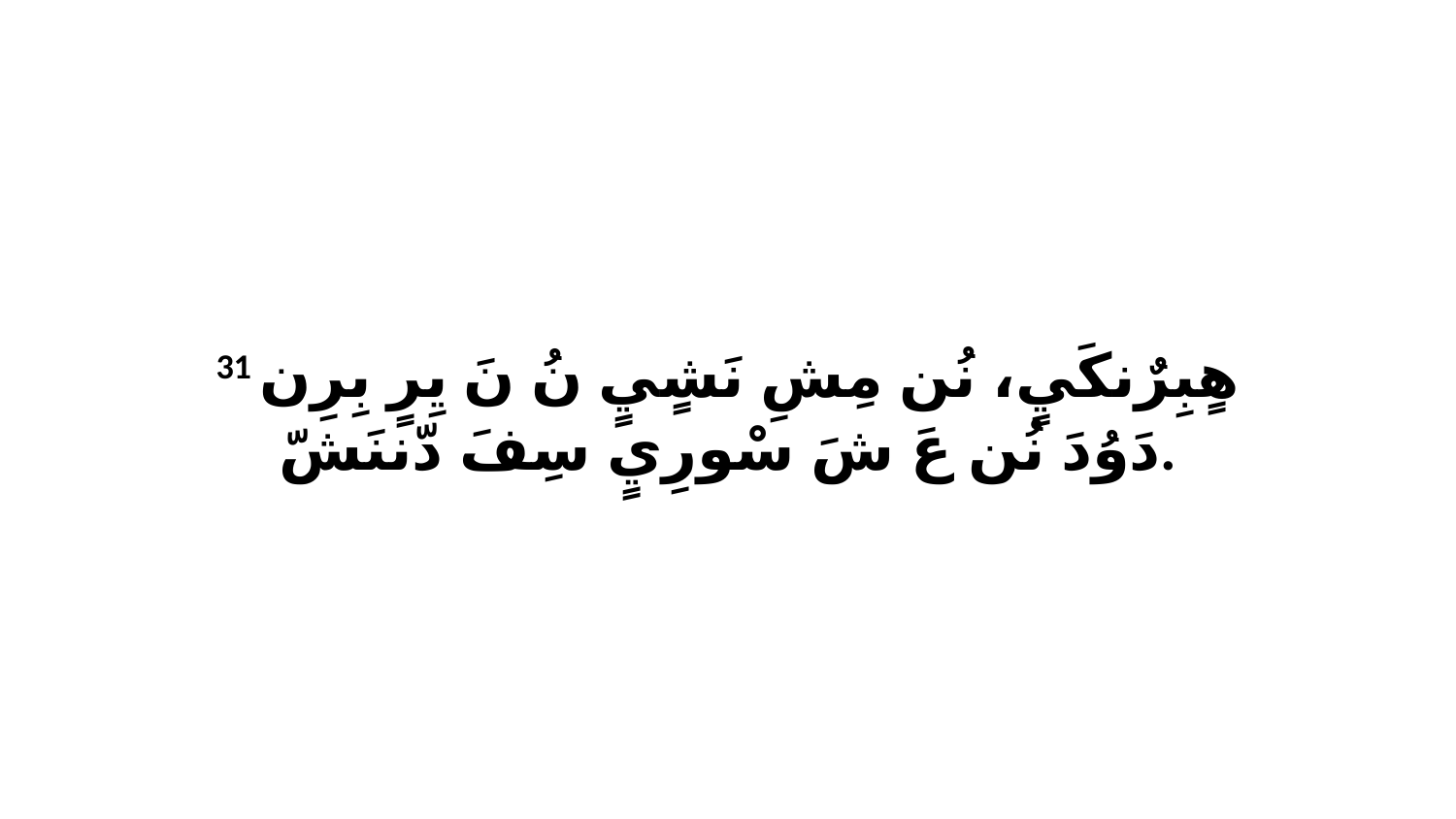

31 هٍبِرٌنكَيٍ، نُن مِشِ نَشٍيٍ نُ نَ يِرٍ بِرِن دَوُدَ نُن عَ شَ سْورِيٍ سِفَ دّننَشّ.